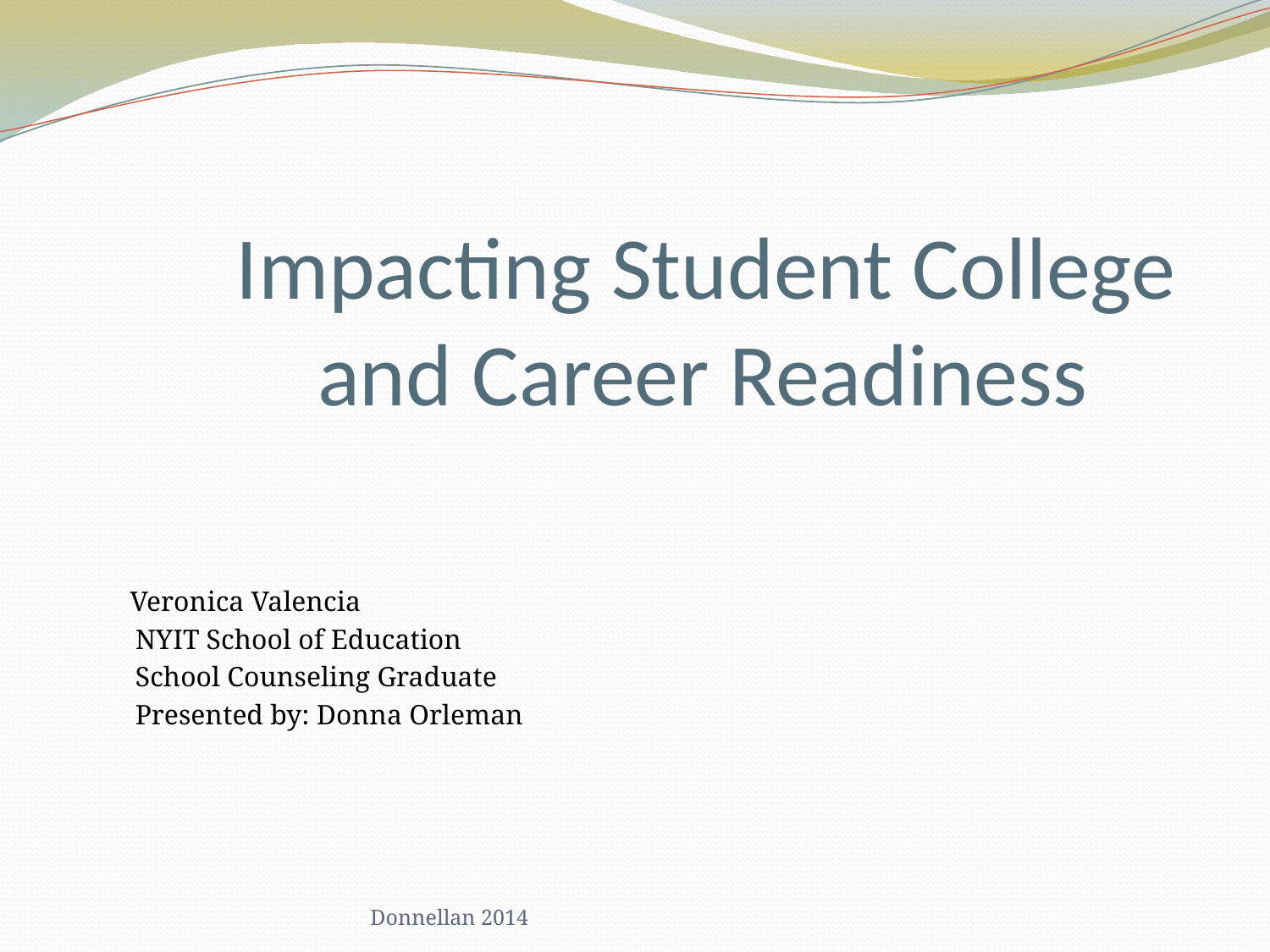

# Impacting Student College and Career Readiness

					              Veronica Valencia
					     NYIT School of Education
					     School Counseling Graduate
					     Presented by: Donna Orleman

Donnellan 2014